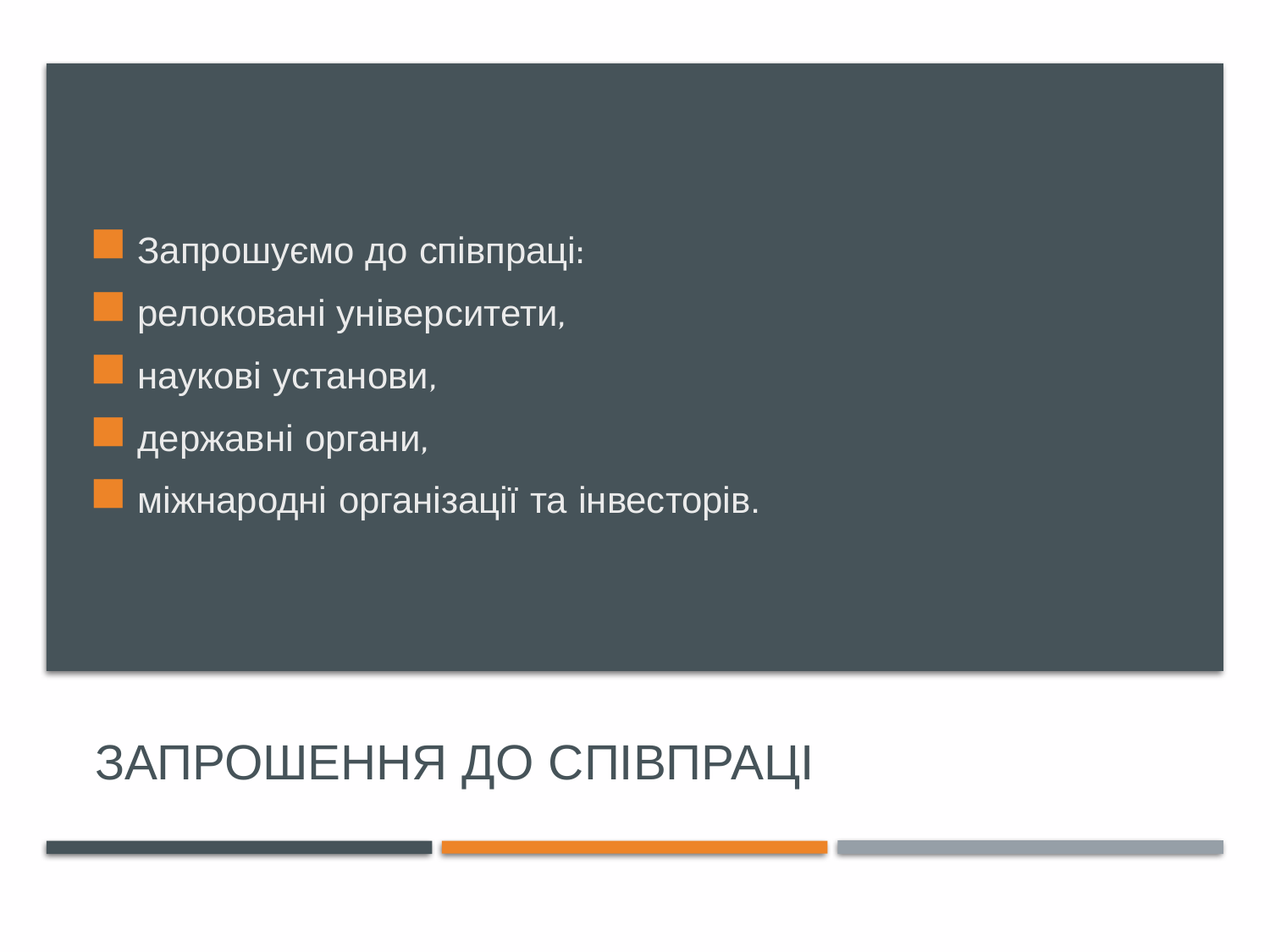

Запрошуємо до співпраці:
релоковані університети,
наукові установи,
державні органи,
міжнародні організації та інвесторів.
# Запрошення до співпраці